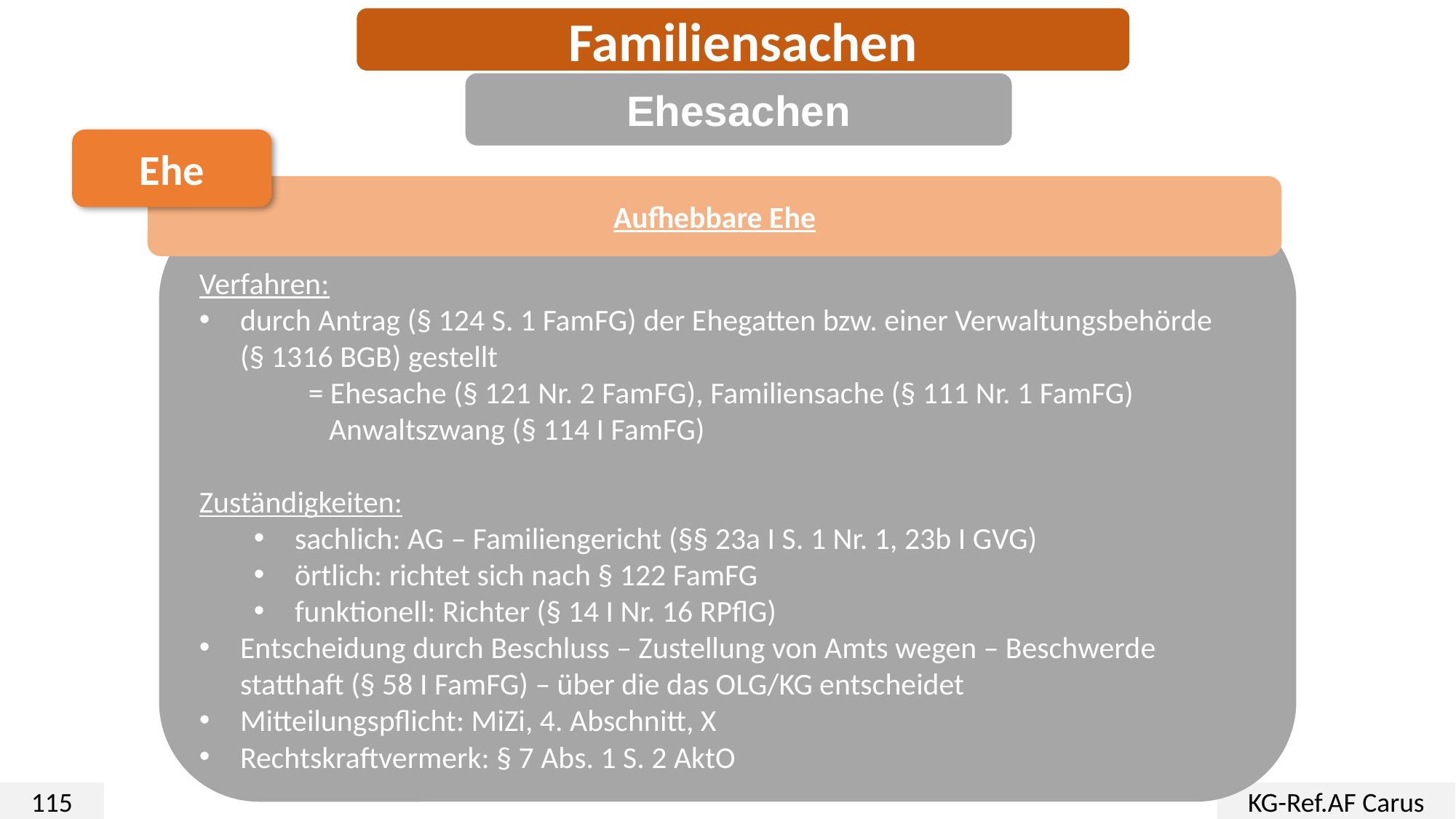

Familiensachen

Ehesachen

Ehe

Aufhebbare Ehe

Verfahren:
durch Antrag (§ 124 S. 1 FamFG) der Ehegatten bzw. einer Verwaltungsbehörde
(§ 1316 BGB) gestellt
	= Ehesache (§ 121 Nr. 2 FamFG), Familiensache (§ 111 Nr. 1 FamFG)
	   Anwaltszwang (§ 114 I FamFG)

Zuständigkeiten:
sachlich: AG – Familiengericht (§§ 23a I S. 1 Nr. 1, 23b I GVG)
örtlich: richtet sich nach § 122 FamFG
funktionell: Richter (§ 14 I Nr. 16 RPflG)
Entscheidung durch Beschluss – Zustellung von Amts wegen – Beschwerde statthaft (§ 58 I FamFG) – über die das OLG/KG entscheidet
Mitteilungspflicht: MiZi, 4. Abschnitt, X
Rechtskraftvermerk: § 7 Abs. 1 S. 2 AktO
115
KG-Ref.AF Carus